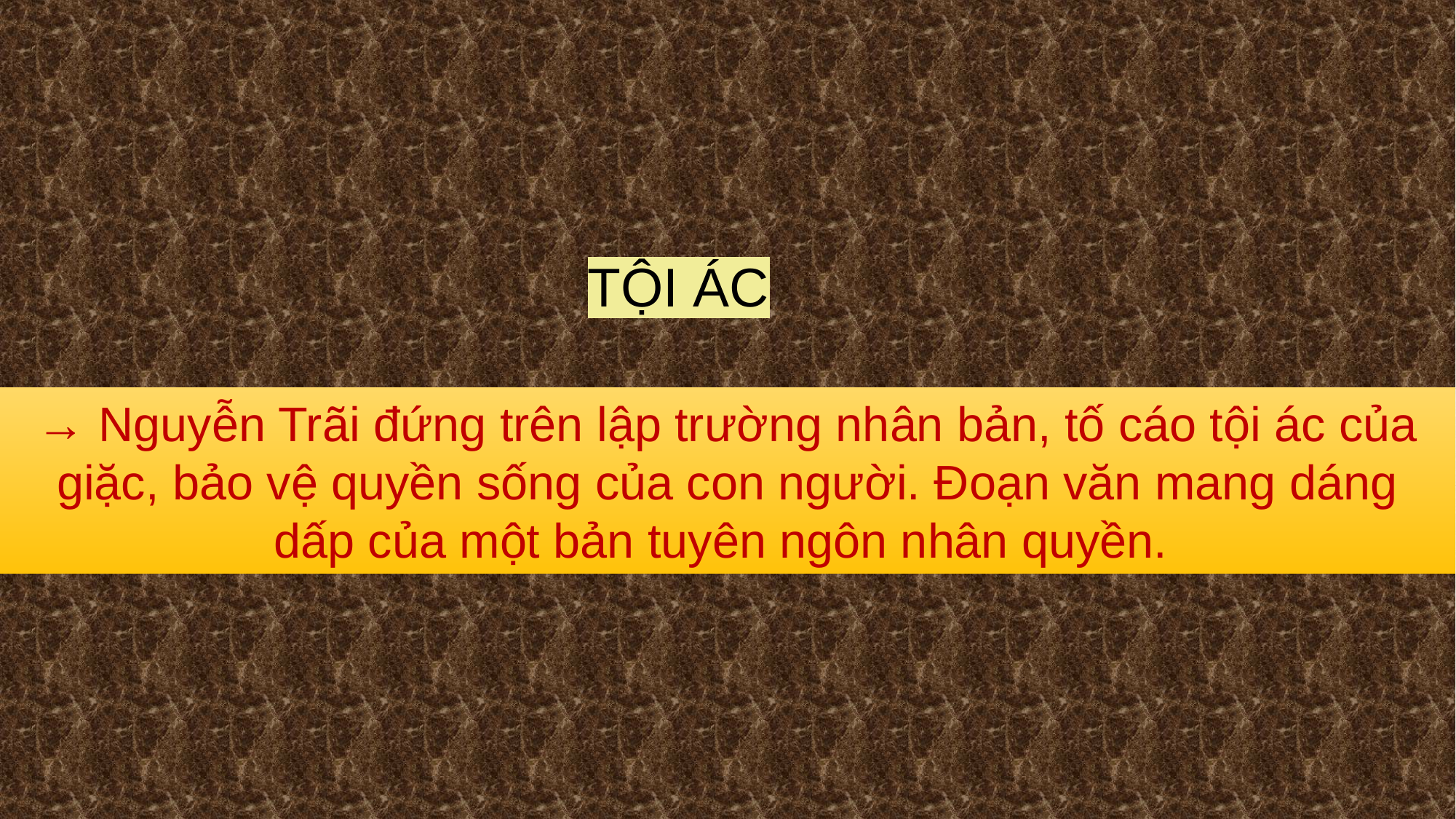

TỘI ÁC
→ Nguyễn Trãi đứng trên lập trường nhân bản, tố cáo tội ác của giặc, bảo vệ quyền sống của con người. Đoạn văn mang dáng dấp của một bản tuyên ngôn nhân quyền.